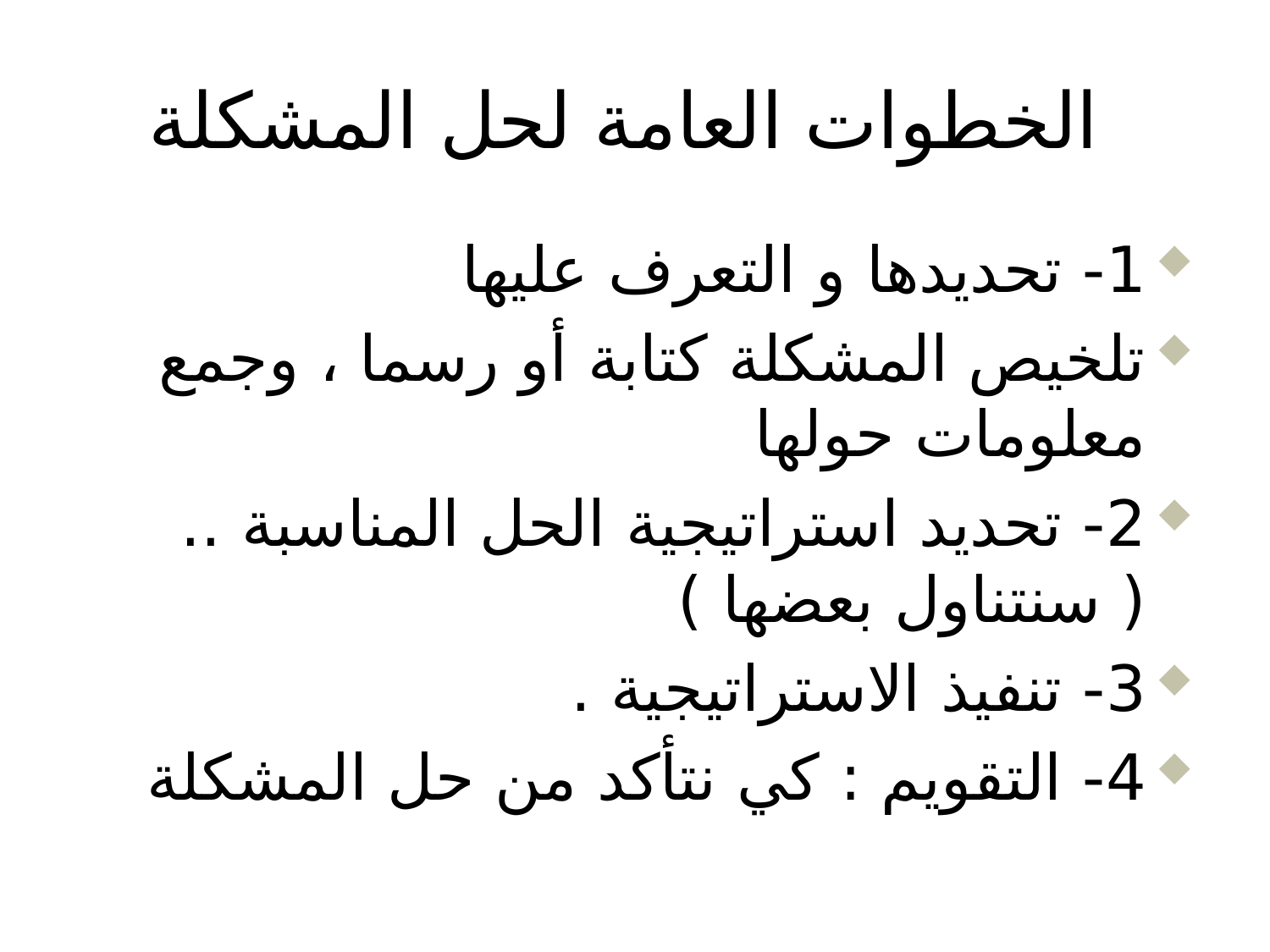

# الخطوات العامة لحل المشكلة
1- تحديدها و التعرف عليها
تلخيص المشكلة كتابة أو رسما ، وجمع معلومات حولها
2- تحديد استراتيجية الحل المناسبة ..( سنتناول بعضها )
3- تنفيذ الاستراتيجية .
4- التقويم : كي نتأكد من حل المشكلة
30